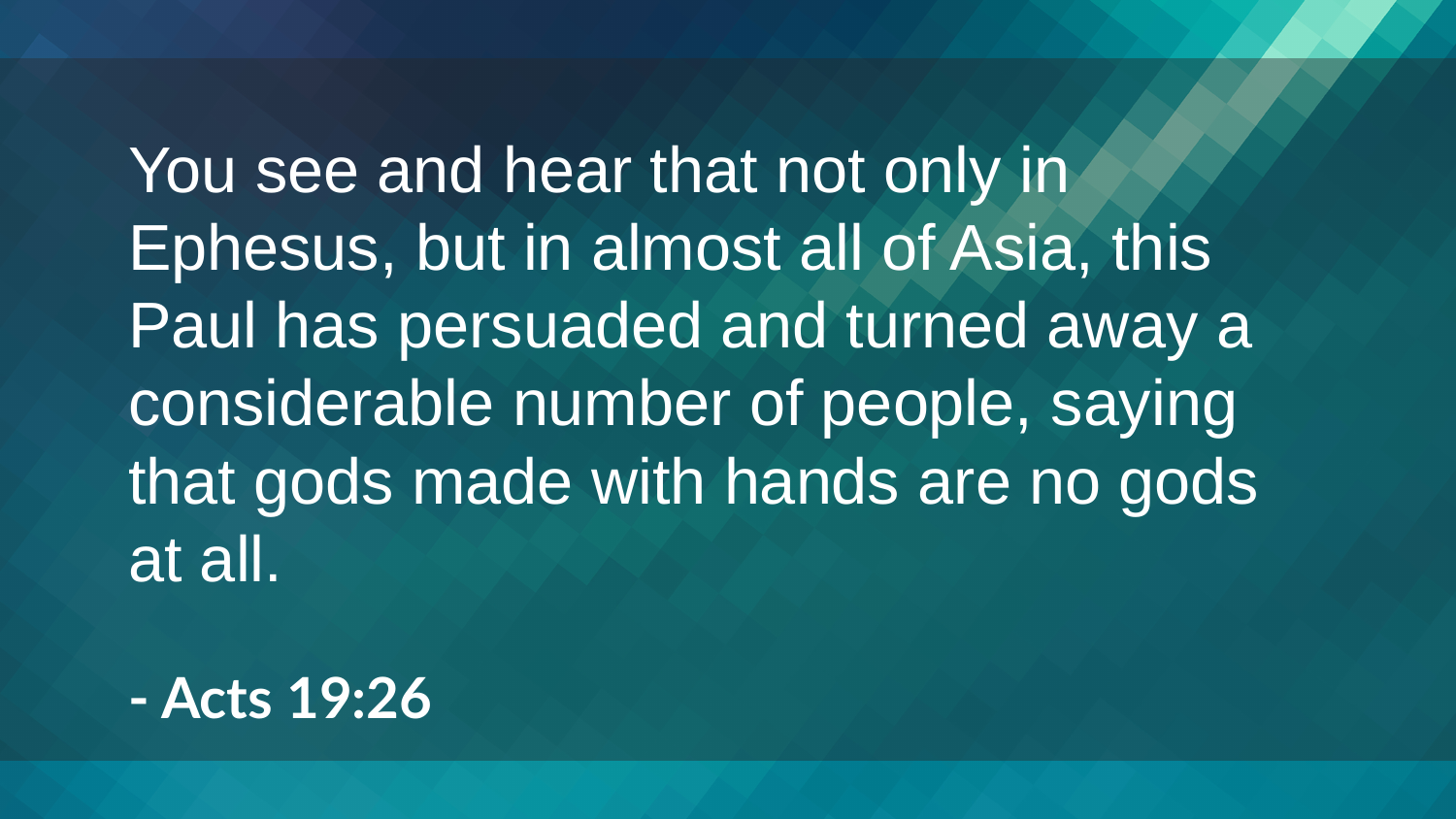

You see and hear that not only in Ephesus, but in almost all of Asia, this Paul has persuaded and turned away a considerable number of people, saying that gods made with hands are no gods at all.
- Acts 19:26